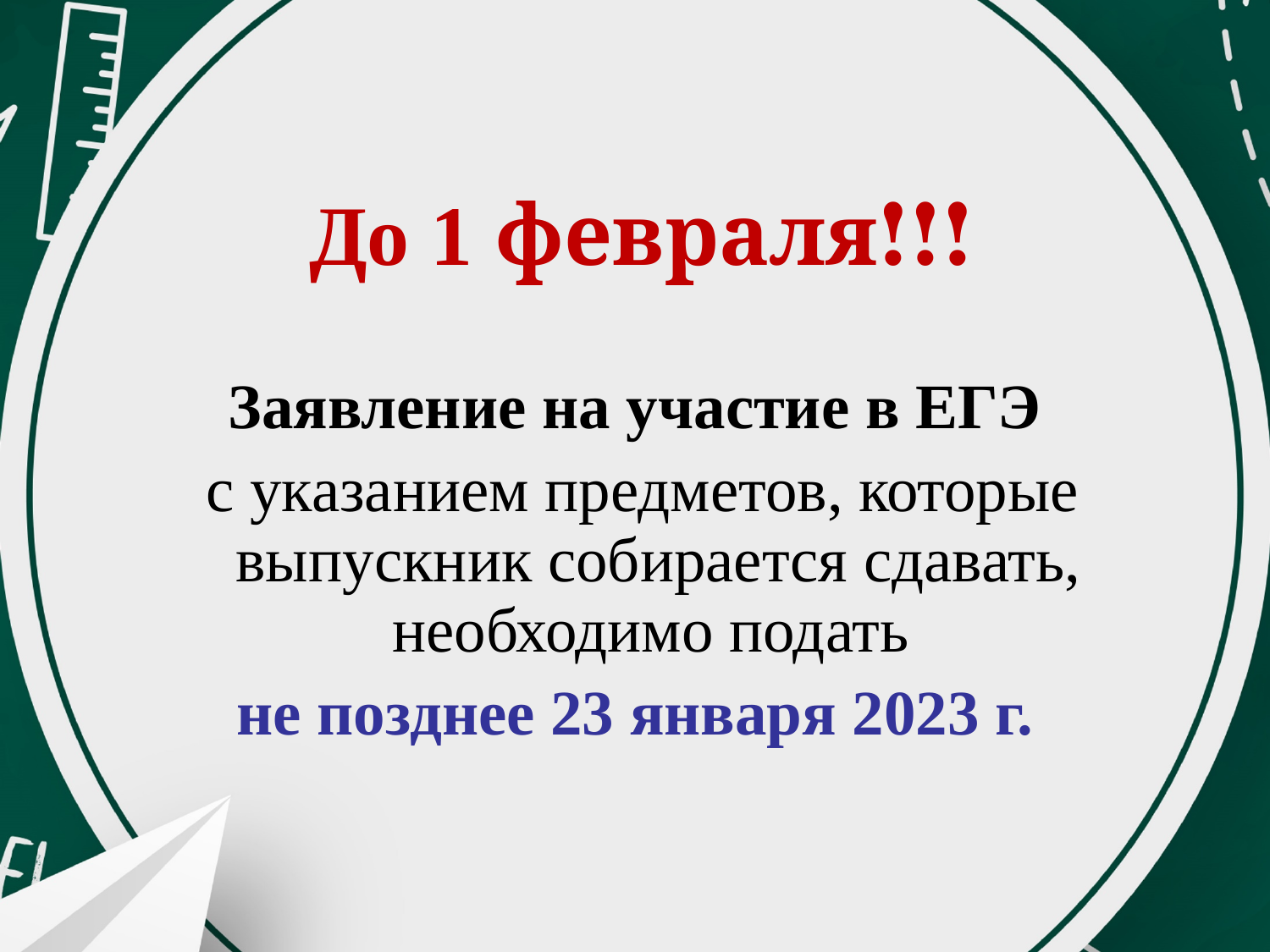

| До 1 февраля!!! Заявление на участие в ЕГЭ с указанием предметов, которые выпускник собирается сдавать, необходимо подать не позднее 23 января 2023 г. |
| --- |